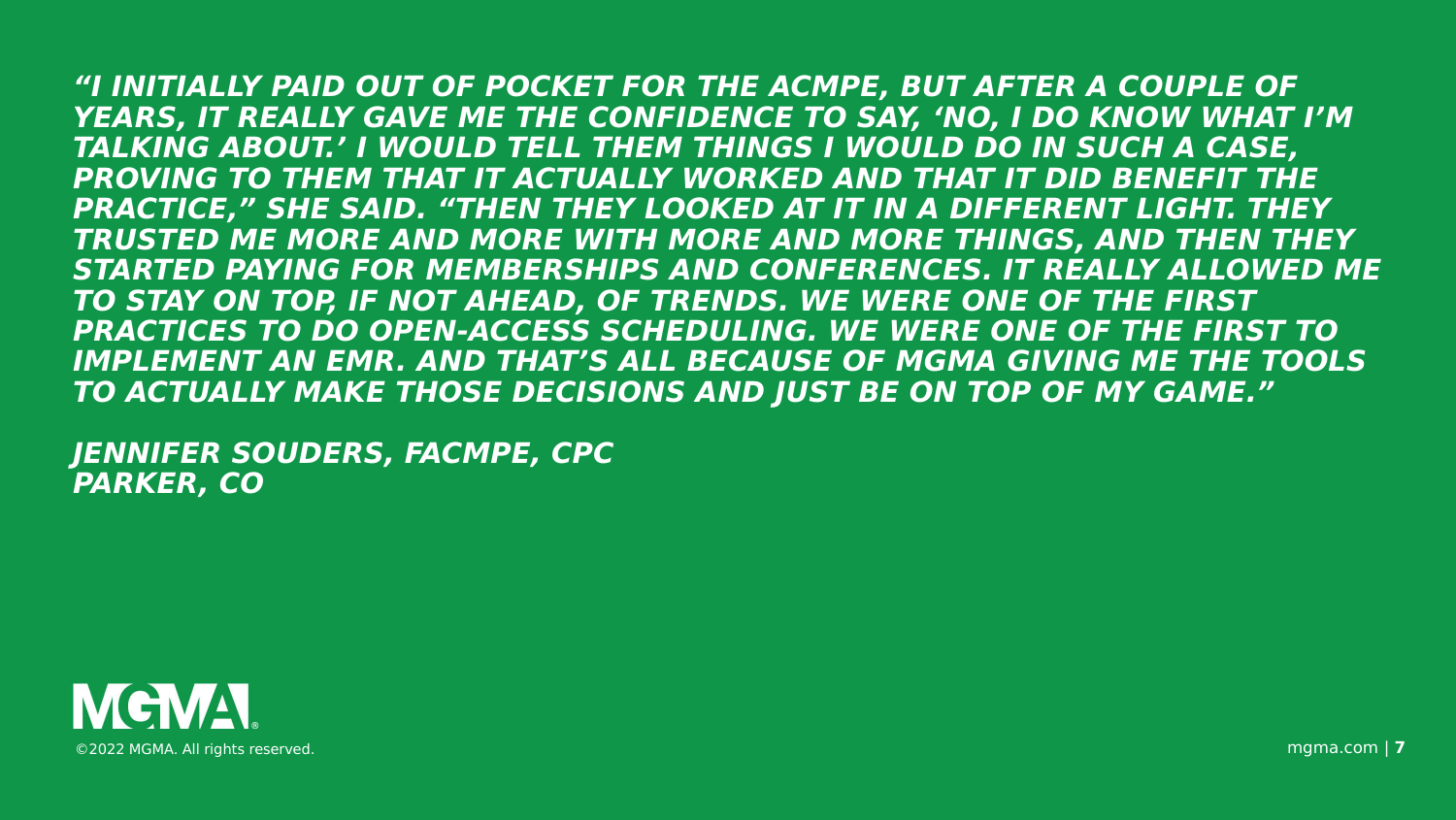

“I initially paid out of pocket for the ACMPE, but after a couple of years, it really gave me the confidence to say, ‘No, I do know what I’m talking about.’ I would tell them things I would do in such a case, proving to them that it actually worked and that it did benefit the practice,” she said. “Then they looked at it in a different light. They trusted me more and more with more and more things, and then they started paying for memberships and conferences. It really allowed me to stay on top, if not ahead, of trends. We were one of the first practices to do open-access scheduling. We were one of the first to implement an EMR. And that’s all because of MGMA giving me the tools to actually make those decisions and just be on top of my game.”

Jennifer Souders, FACMPE, CPC
Parker, CO